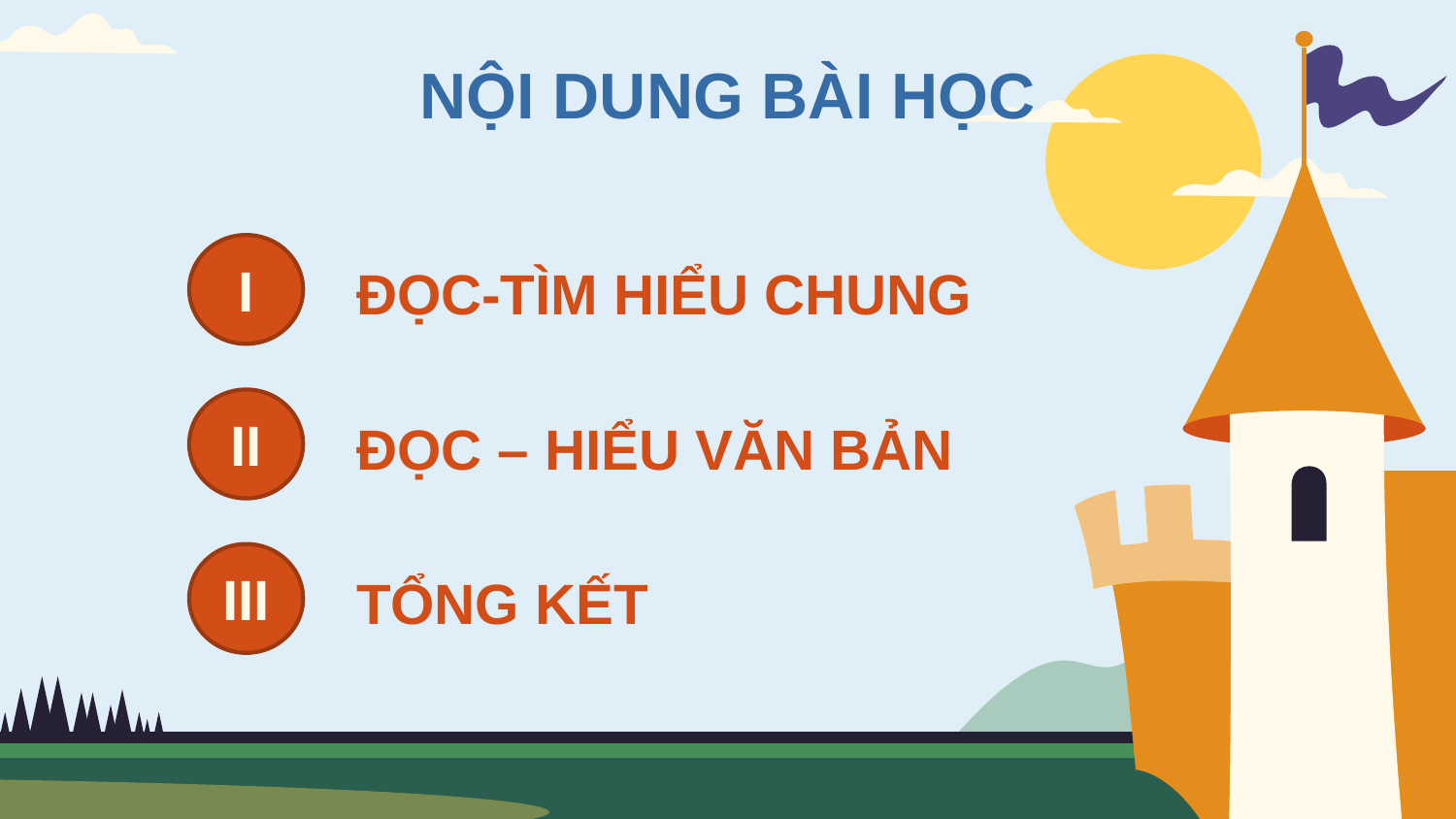

# NỘI DUNG BÀI HỌC
I
ĐỌC-TÌM HIỂU CHUNG
II
ĐỌC – HIỂU VĂN BẢN
III
TỔNG KẾT